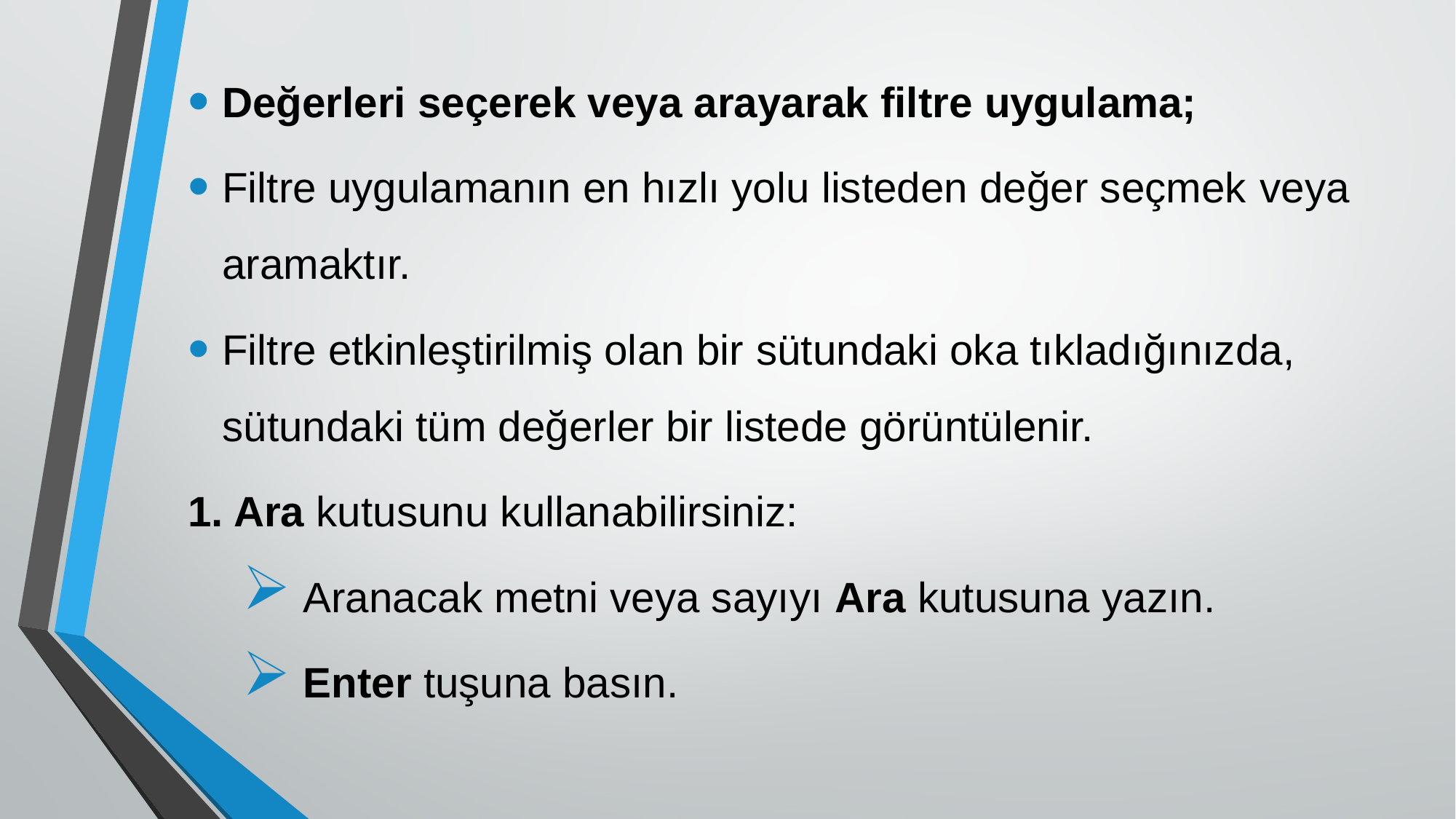

Değerleri seçerek veya arayarak filtre uygulama;
Filtre uygulamanın en hızlı yolu listeden değer seçmek veya aramaktır.
Filtre etkinleştirilmiş olan bir sütundaki oka tıkladığınızda, sütundaki tüm değerler bir listede görüntülenir.
1. Ara kutusunu kullanabilirsiniz:
 Aranacak metni veya sayıyı Ara kutusuna yazın.
 Enter tuşuna basın.